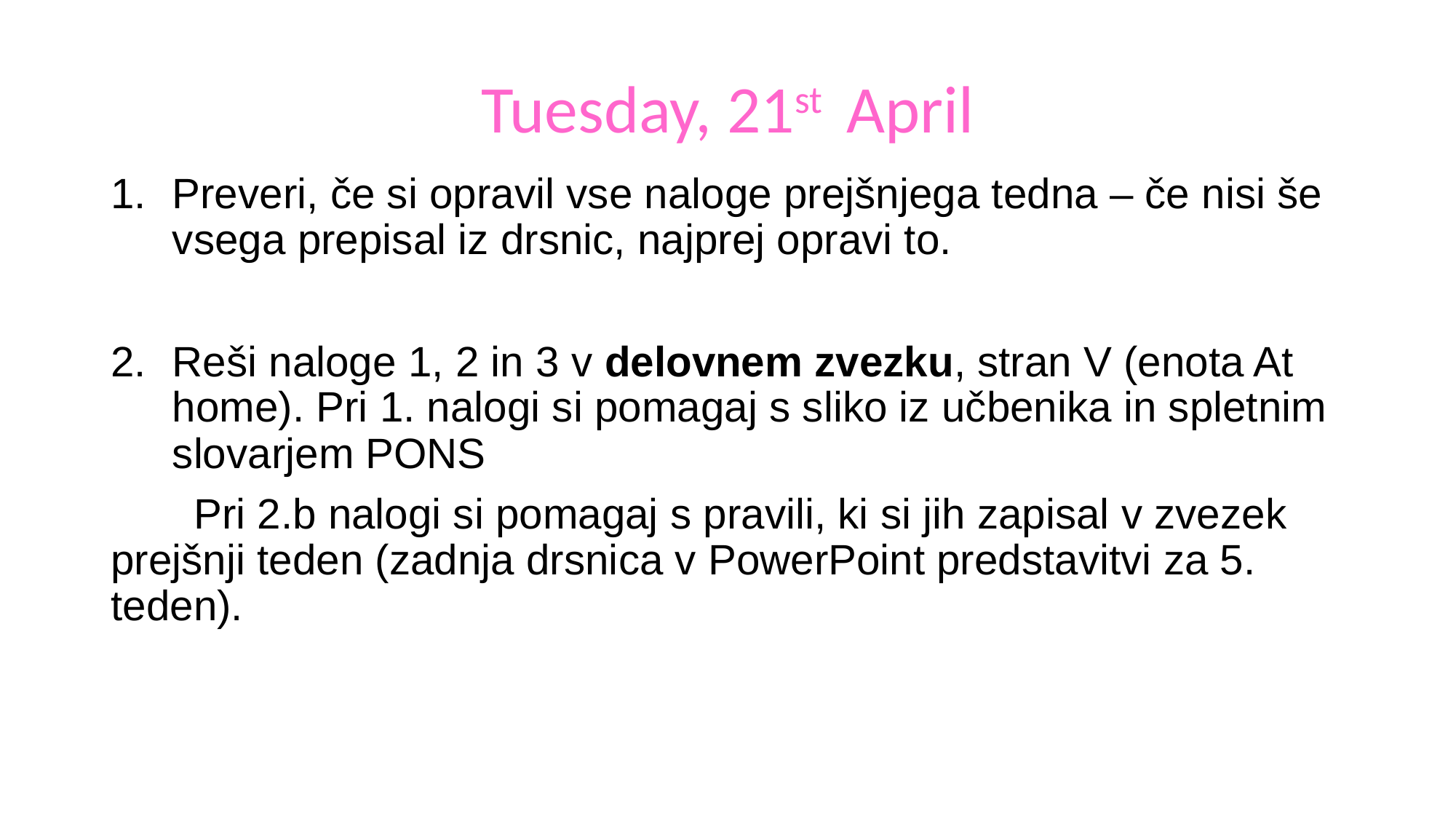

# Tuesday, 21st  April
Preveri, če si opravil vse naloge prejšnjega tedna – če nisi še vsega prepisal iz drsnic, najprej opravi to.

Reši naloge 1, 2 in 3 v delovnem zvezku, stran V (enota At home). Pri 1. nalogi si pomagaj s sliko iz učbenika in spletnim slovarjem PONS
       Pri 2.b nalogi si pomagaj s pravili, ki si jih zapisal v zvezek prejšnji teden (zadnja drsnica v PowerPoint predstavitvi za 5. teden).